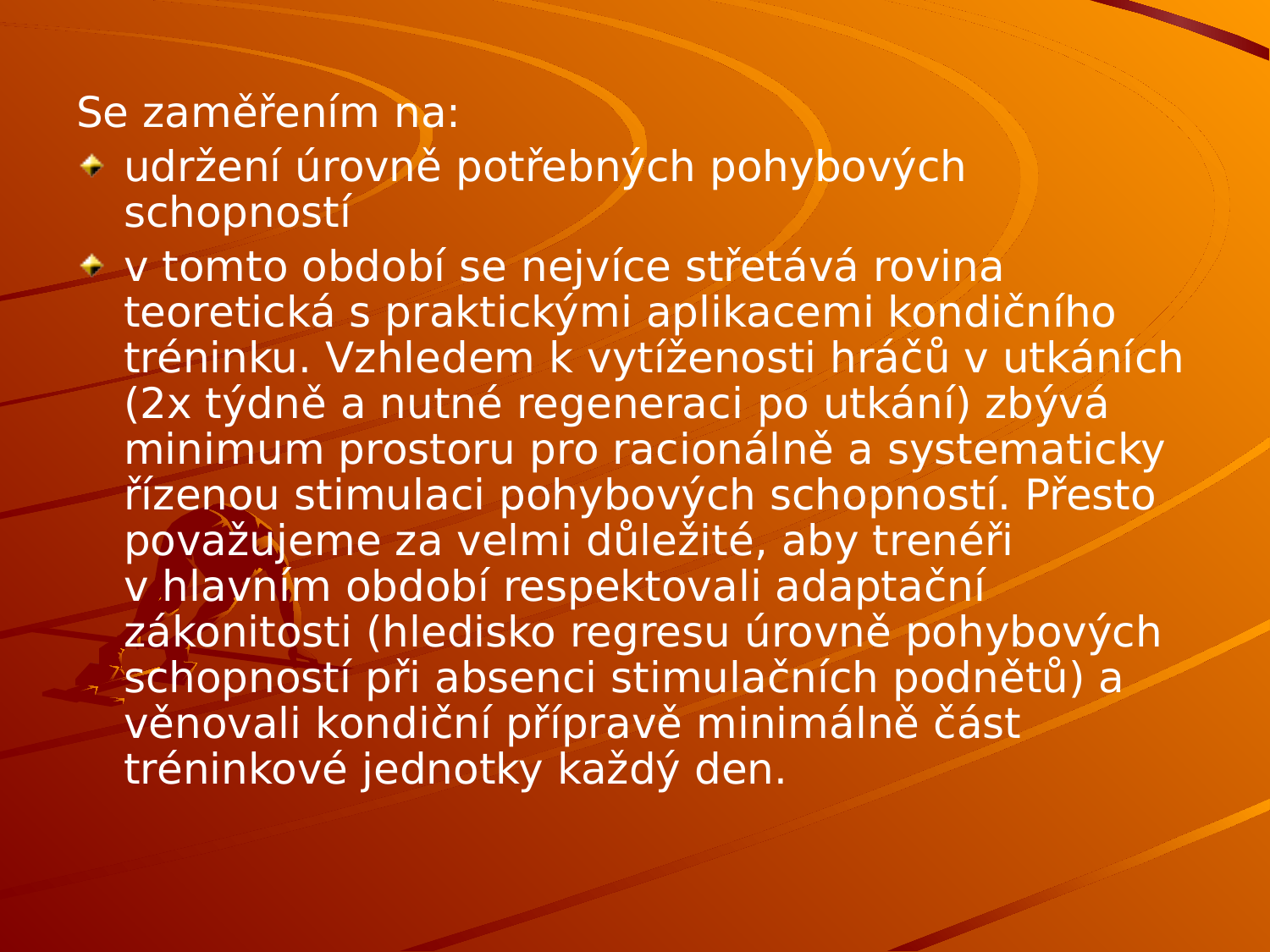

#
Se zaměřením na:
udržení úrovně potřebných pohybových schopností
v tomto období se nejvíce střetává rovina teoretická s praktickými aplikacemi kondičního tréninku. Vzhledem k vytíženosti hráčů v utkáních (2x týdně a nutné regeneraci po utkání) zbývá minimum prostoru pro racionálně a systematicky řízenou stimulaci pohybových schopností. Přesto považujeme za velmi důležité, aby trenéři v hlavním období respektovali adaptační zákonitosti (hledisko regresu úrovně pohybových schopností při absenci stimulačních podnětů) a věnovali kondiční přípravě minimálně část tréninkové jednotky každý den.